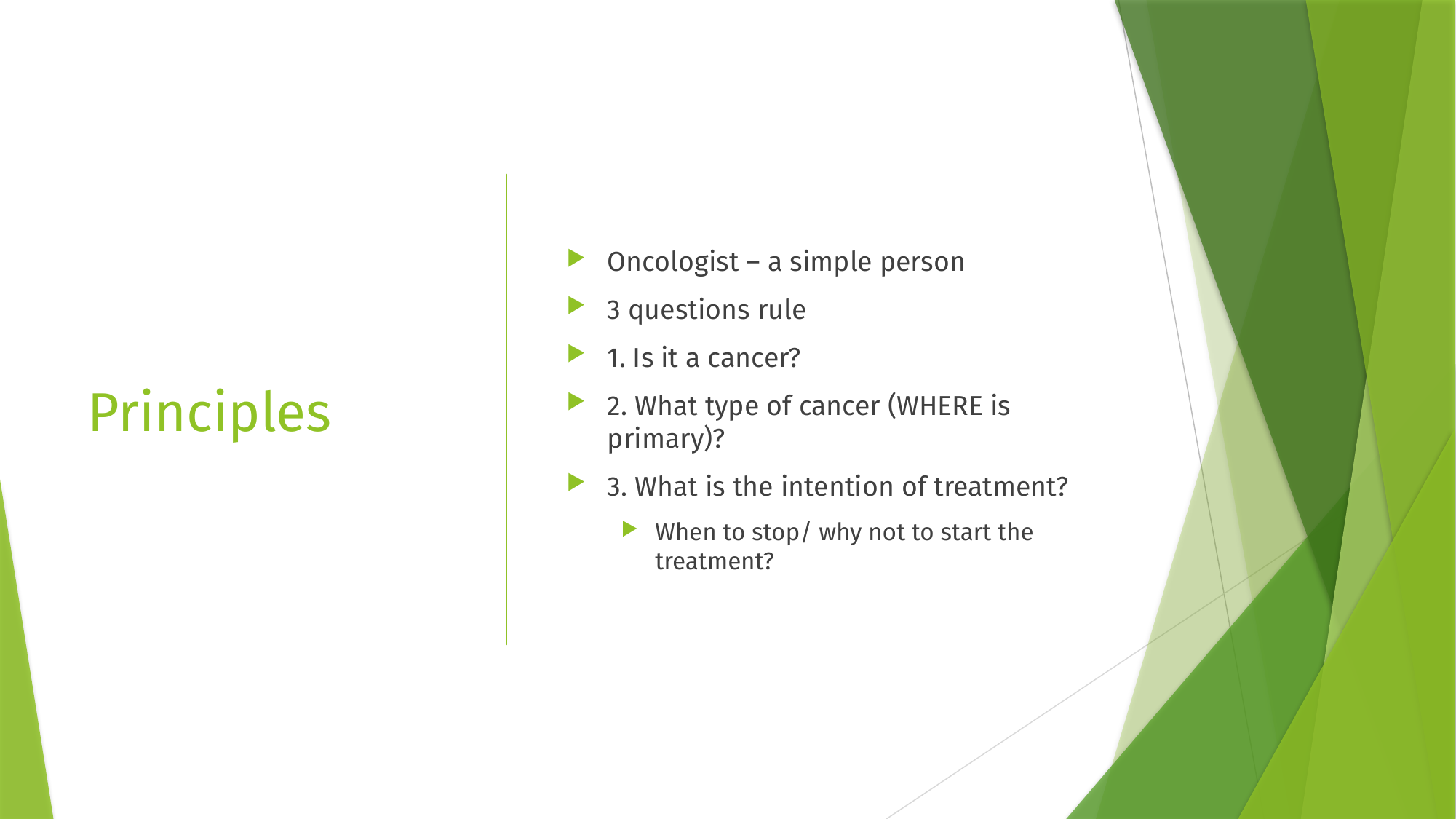

# Principles
Oncologist – a simple person
3 questions rule
1. Is it a cancer?
2. What type of cancer (WHERE is primary)?
3. What is the intention of treatment?
When to stop/ why not to start the treatment?